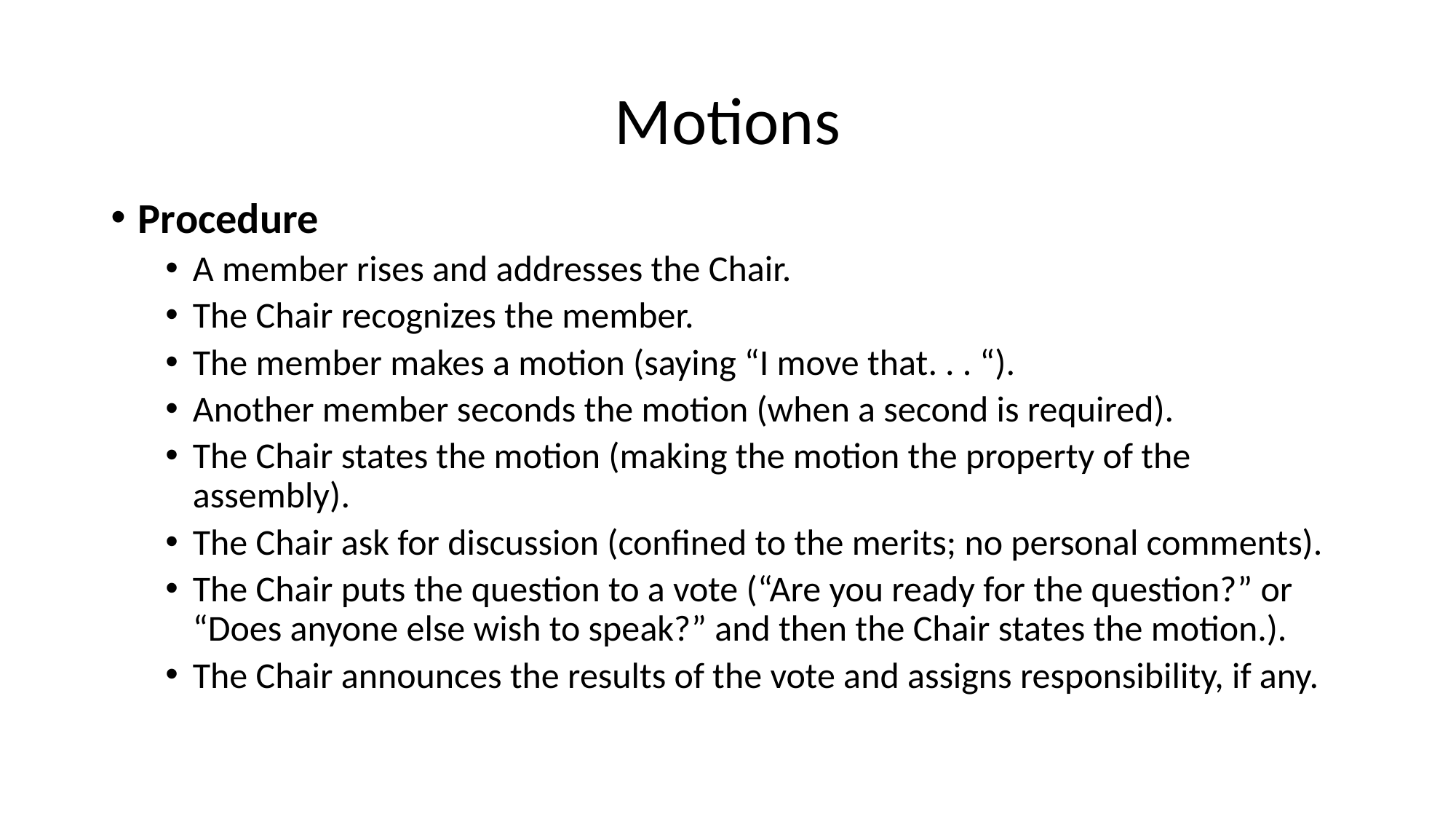

# Motions
Procedure
A member rises and addresses the Chair.
The Chair recognizes the member.
The member makes a motion (saying “I move that. . . “).
Another member seconds the motion (when a second is required).
The Chair states the motion (making the motion the property of the assembly).
The Chair ask for discussion (confined to the merits; no personal comments).
The Chair puts the question to a vote (“Are you ready for the question?” or “Does anyone else wish to speak?” and then the Chair states the motion.).
The Chair announces the results of the vote and assigns responsibility, if any.